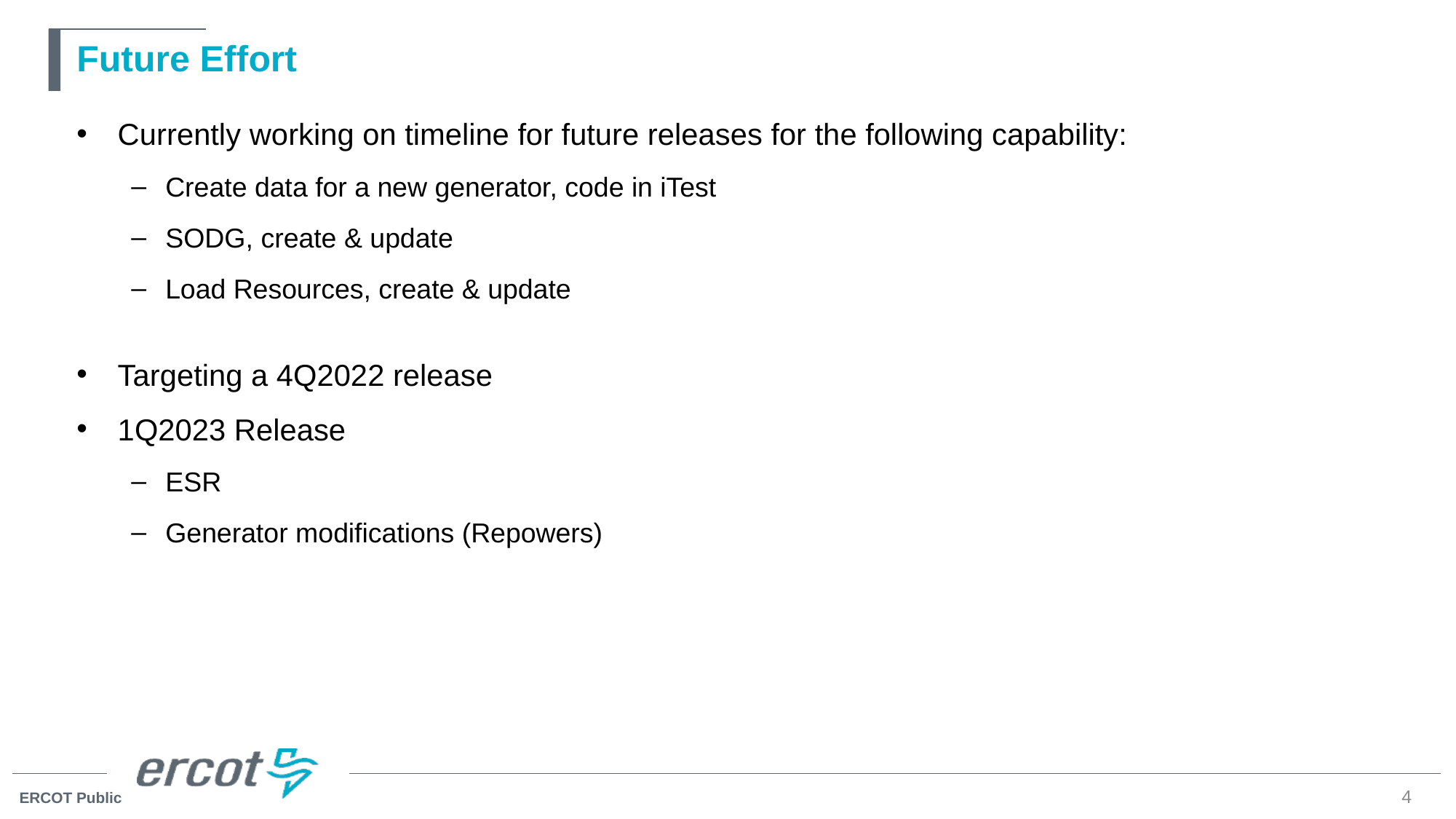

# Future Effort
Currently working on timeline for future releases for the following capability:
Create data for a new generator, code in iTest
SODG, create & update
Load Resources, create & update
Targeting a 4Q2022 release
1Q2023 Release
ESR
Generator modifications (Repowers)

4